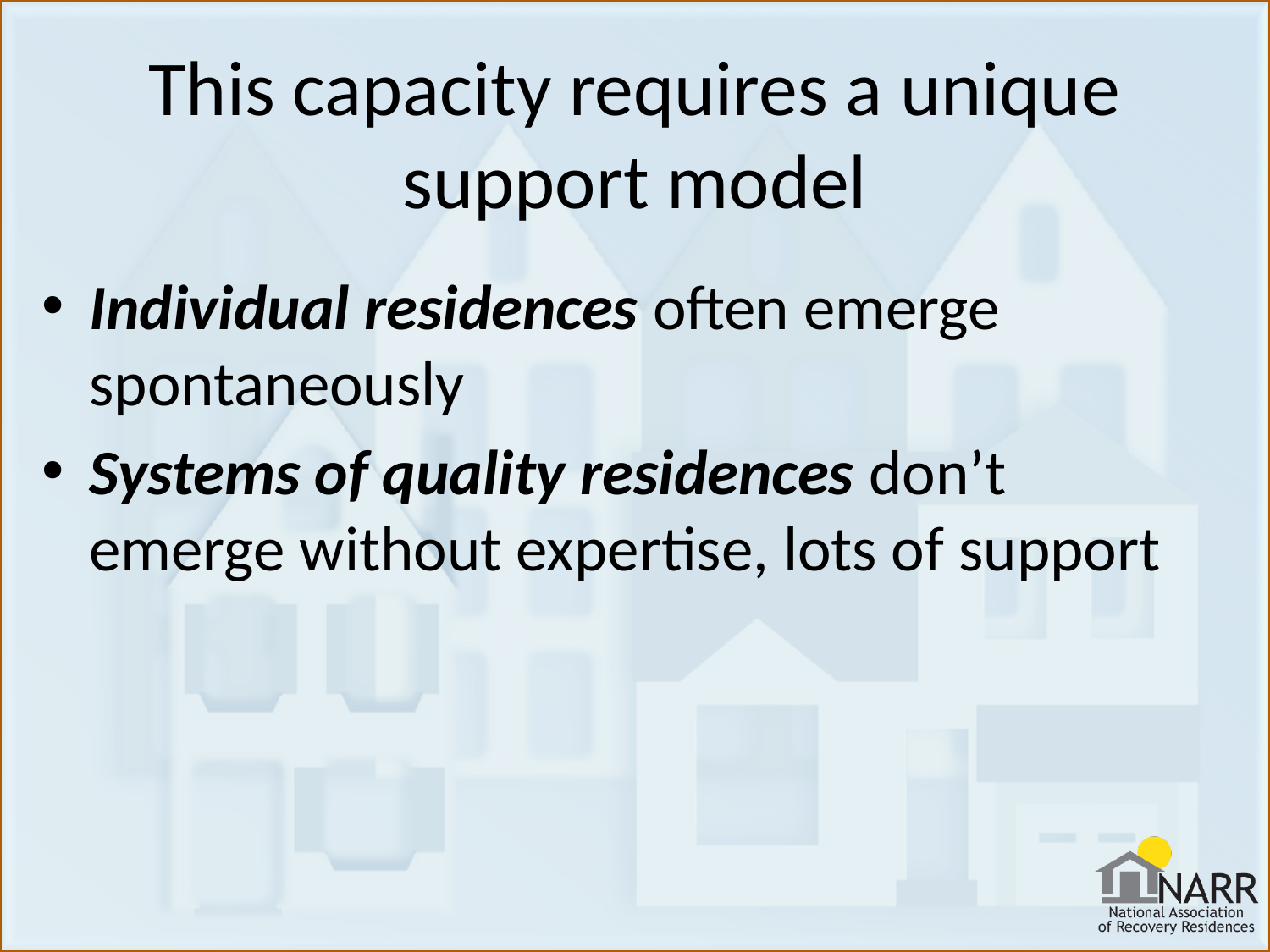

# This capacity requires a unique support model
Individual residences often emerge spontaneously
Systems of quality residences don’t emerge without expertise, lots of support